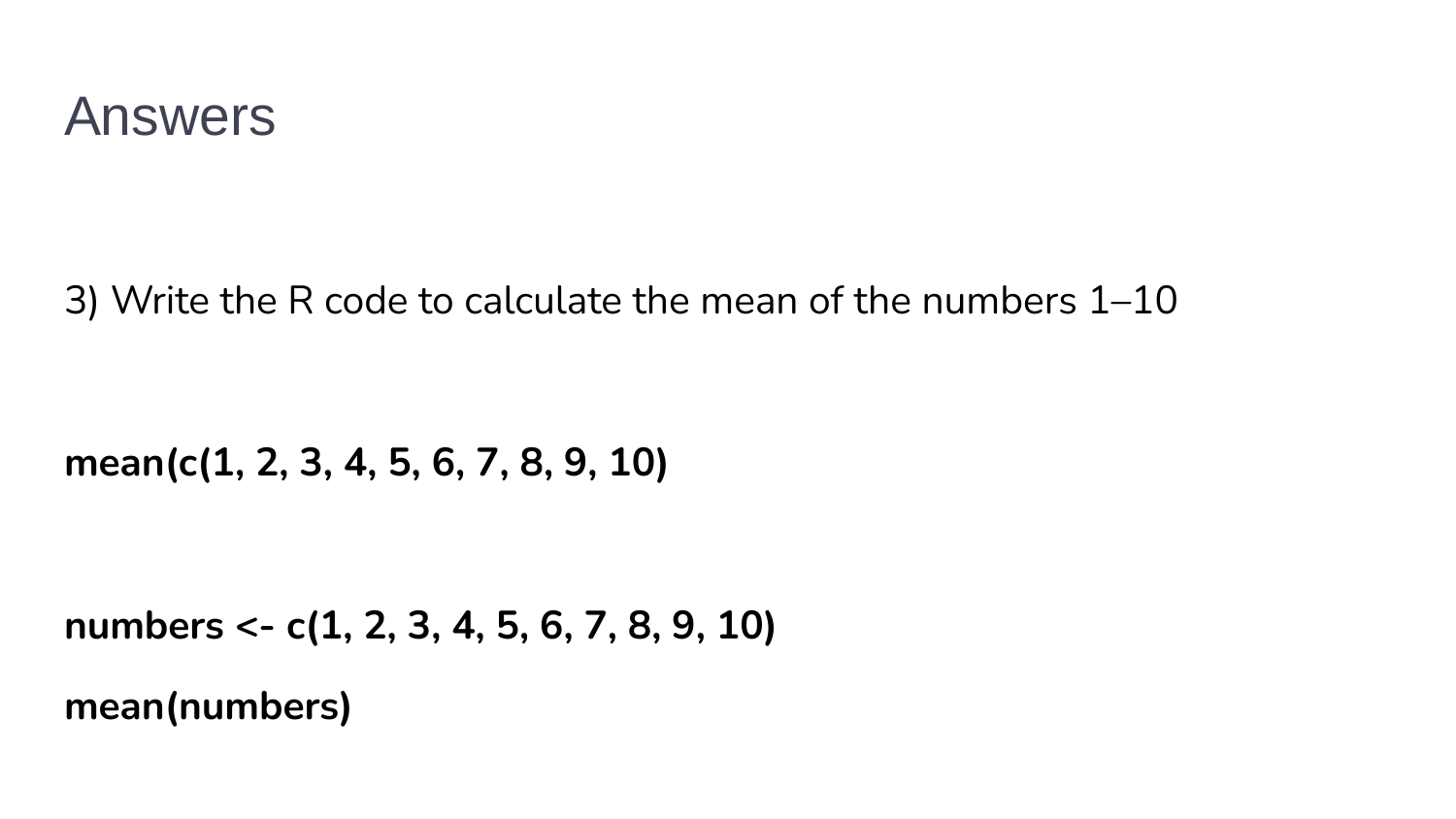

# Answers

3) Write the R code to calculate the mean of the numbers 1–10

mean(c(1, 2, 3, 4, 5, 6, 7, 8, 9, 10)

numbers <- c(1, 2, 3, 4, 5, 6, 7, 8, 9, 10)
mean(numbers)